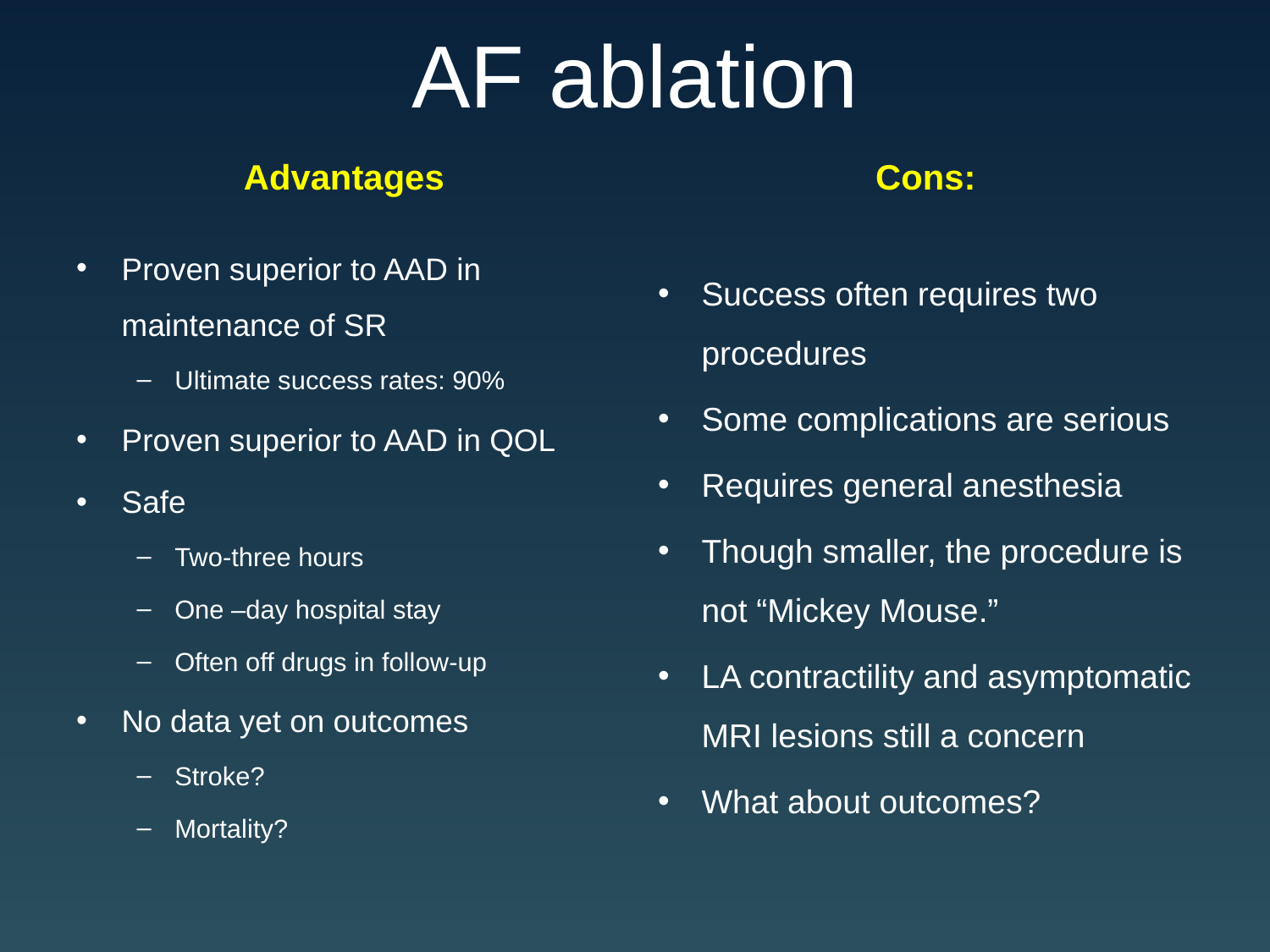

# AF ablation
Advantages
Cons:
Proven superior to AAD in maintenance of SR
Ultimate success rates: 90%
Proven superior to AAD in QOL
Safe
Two-three hours
One –day hospital stay
Often off drugs in follow-up
No data yet on outcomes
Stroke?
Mortality?
Success often requires two procedures
Some complications are serious
Requires general anesthesia
Though smaller, the procedure is not “Mickey Mouse.”
LA contractility and asymptomatic MRI lesions still a concern
What about outcomes?